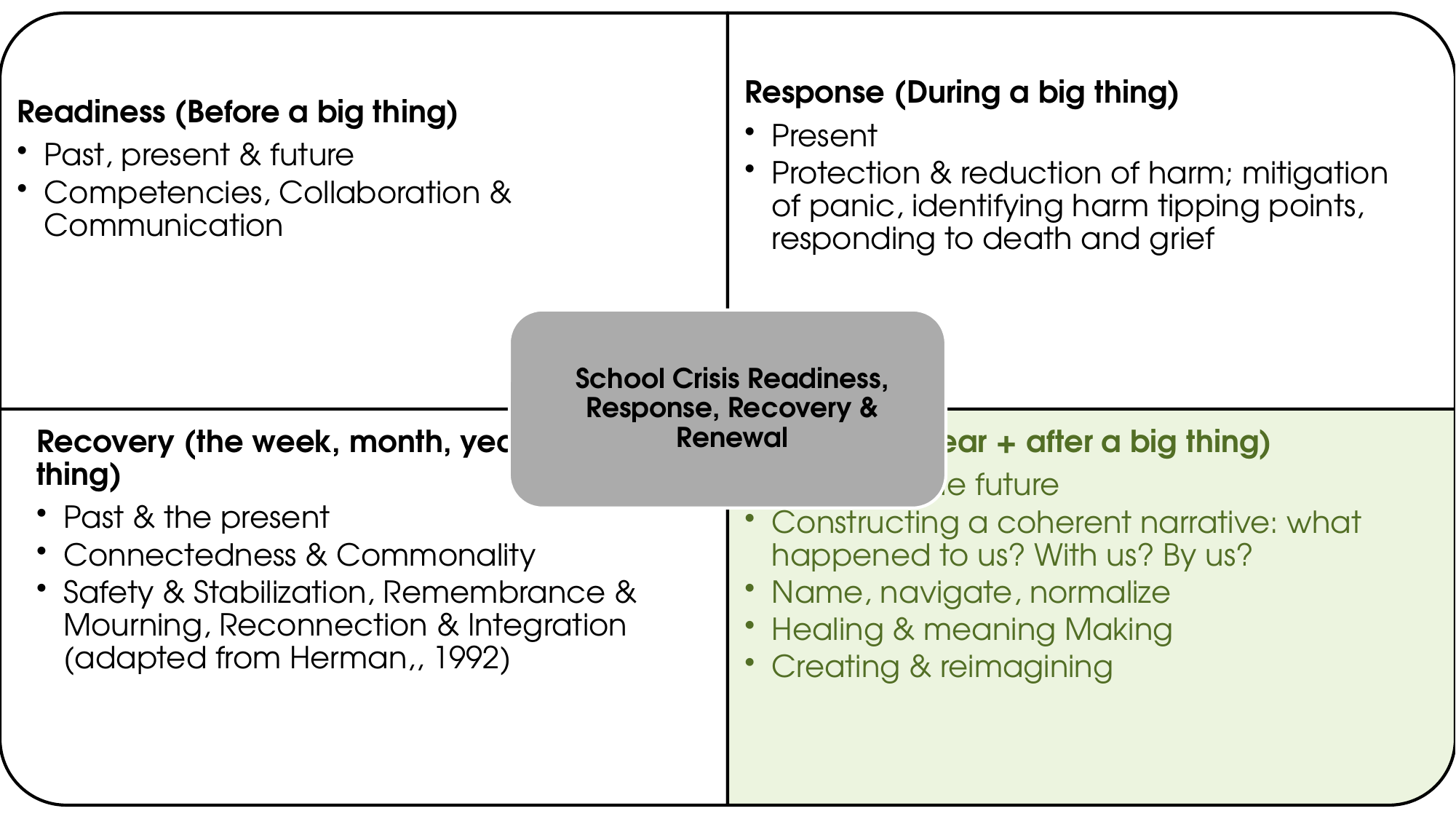

Readiness (Before a big thing)
Past, present & future
Competencies, Collaboration & Communication

Response (During a big thing)
Present
Protection & reduction of harm; mitigation of panic, identifying harm tipping points, responding to death and grief
Recovery (the week, month, year after a big thing)
Past & the present
Connectedness & Commonality
Safety & Stabilization, Remembrance & Mourning, Reconnection & Integration (adapted from Herman,, 1992)
Renewal (A year + after a big thing)
Present & the future
Constructing a coherent narrative: what happened to us? With us? By us?
Name, navigate, normalize
Healing & meaning Making
Creating & reimagining
School Crisis Readiness, Response, Recovery & Renewal